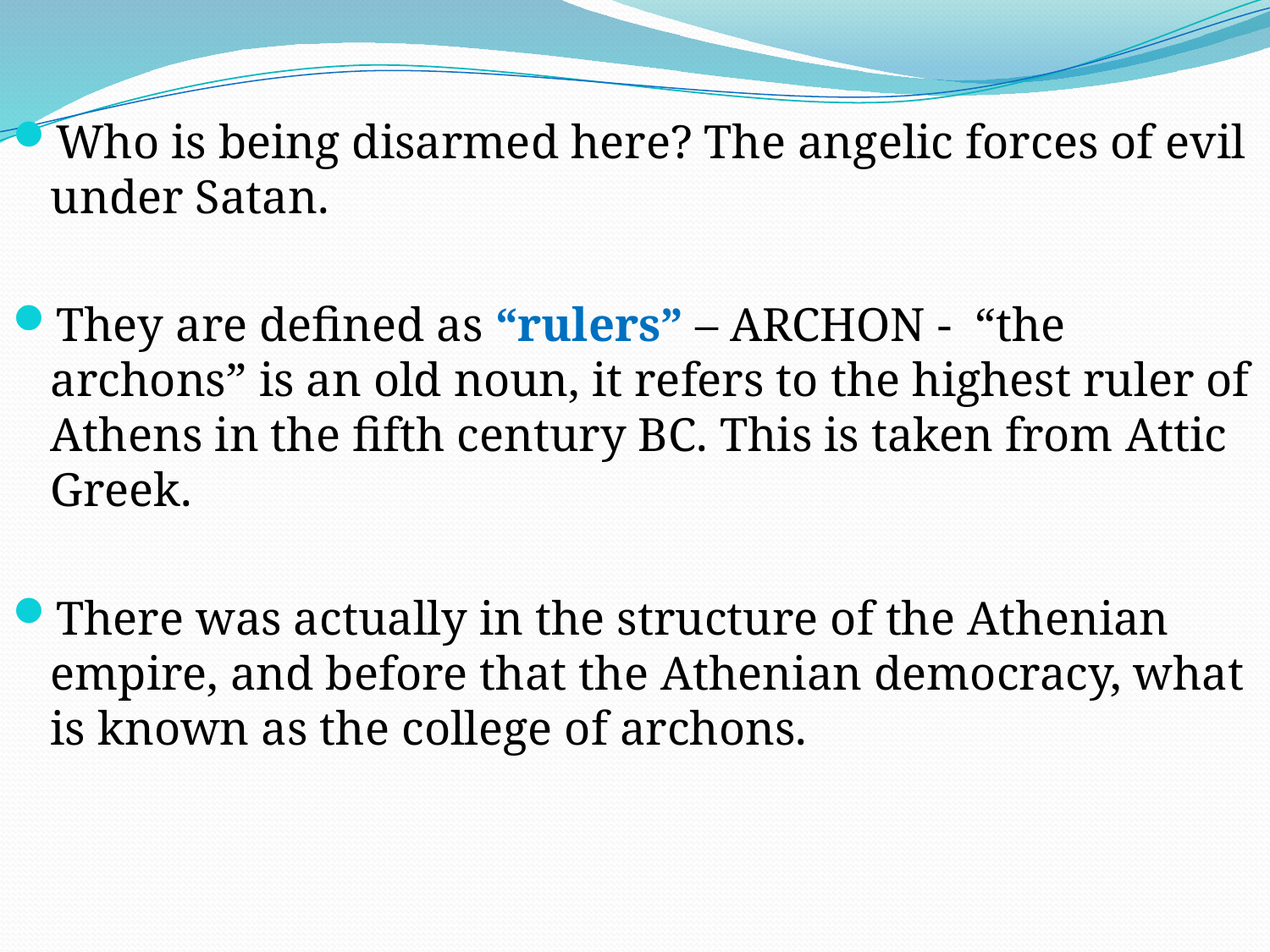

Who is being disarmed here? The angelic forces of evil under Satan.

They are defined as “rulers” – ARCHON -  “the archons” is an old noun, it refers to the highest ruler of Athens in the fifth century BC. This is taken from Attic Greek.

There was actually in the structure of the Athenian empire, and before that the Athenian democracy, what is known as the college of archons.